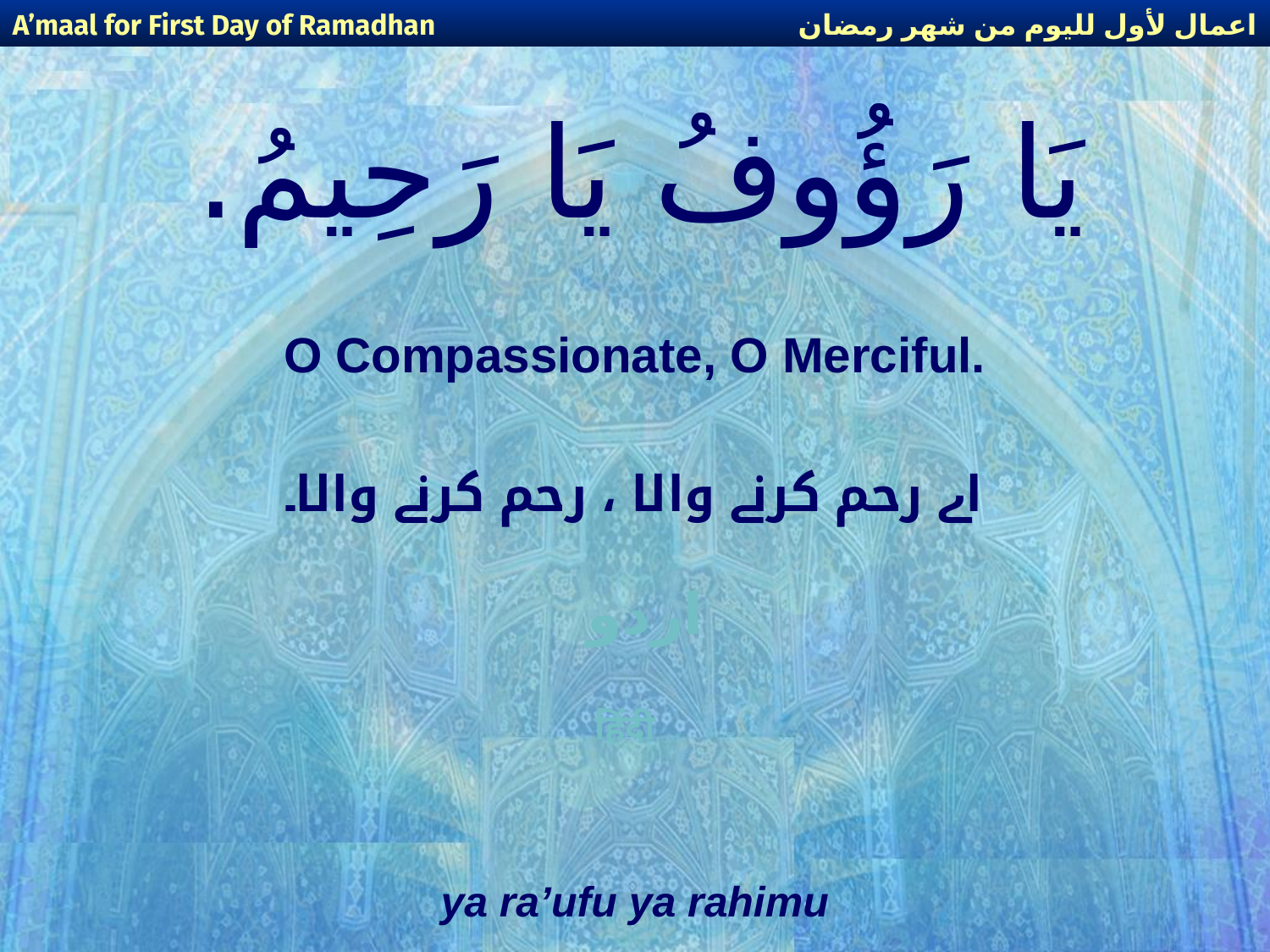

اعمال لأول لليوم من شهر رمضان
A’maal for First Day of Ramadhan
# يَا رَؤُوفُ يَا رَحِيمُ.
O Compassionate, O Merciful.

اے رحم کرنے والا ، رحم کرنے والا۔

اردو
हिंदी
ya ra’ufu ya rahimu